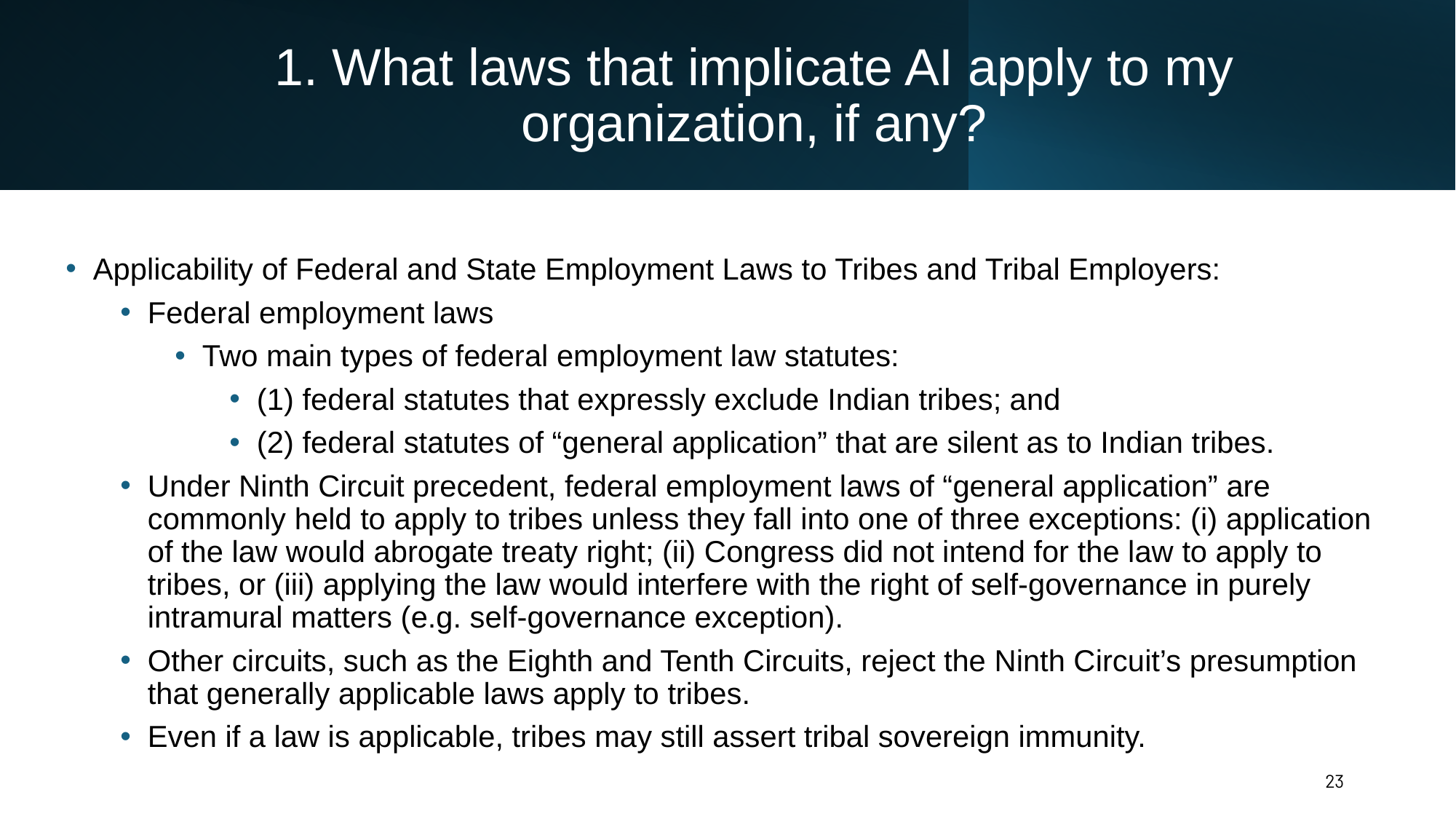

# 1. What laws that implicate AI apply to my organization, if any?
Applicability of Federal and State Employment Laws to Tribes and Tribal Employers:
Federal employment laws
Two main types of federal employment law statutes:
(1) federal statutes that expressly exclude Indian tribes; and
(2) federal statutes of “general application” that are silent as to Indian tribes.
Under Ninth Circuit precedent, federal employment laws of “general application” are commonly held to apply to tribes unless they fall into one of three exceptions: (i) application of the law would abrogate treaty right; (ii) Congress did not intend for the law to apply to tribes, or (iii) applying the law would interfere with the right of self-governance in purely intramural matters (e.g. self-governance exception).
Other circuits, such as the Eighth and Tenth Circuits, reject the Ninth Circuit’s presumption that generally applicable laws apply to tribes.
Even if a law is applicable, tribes may still assert tribal sovereign immunity.
23